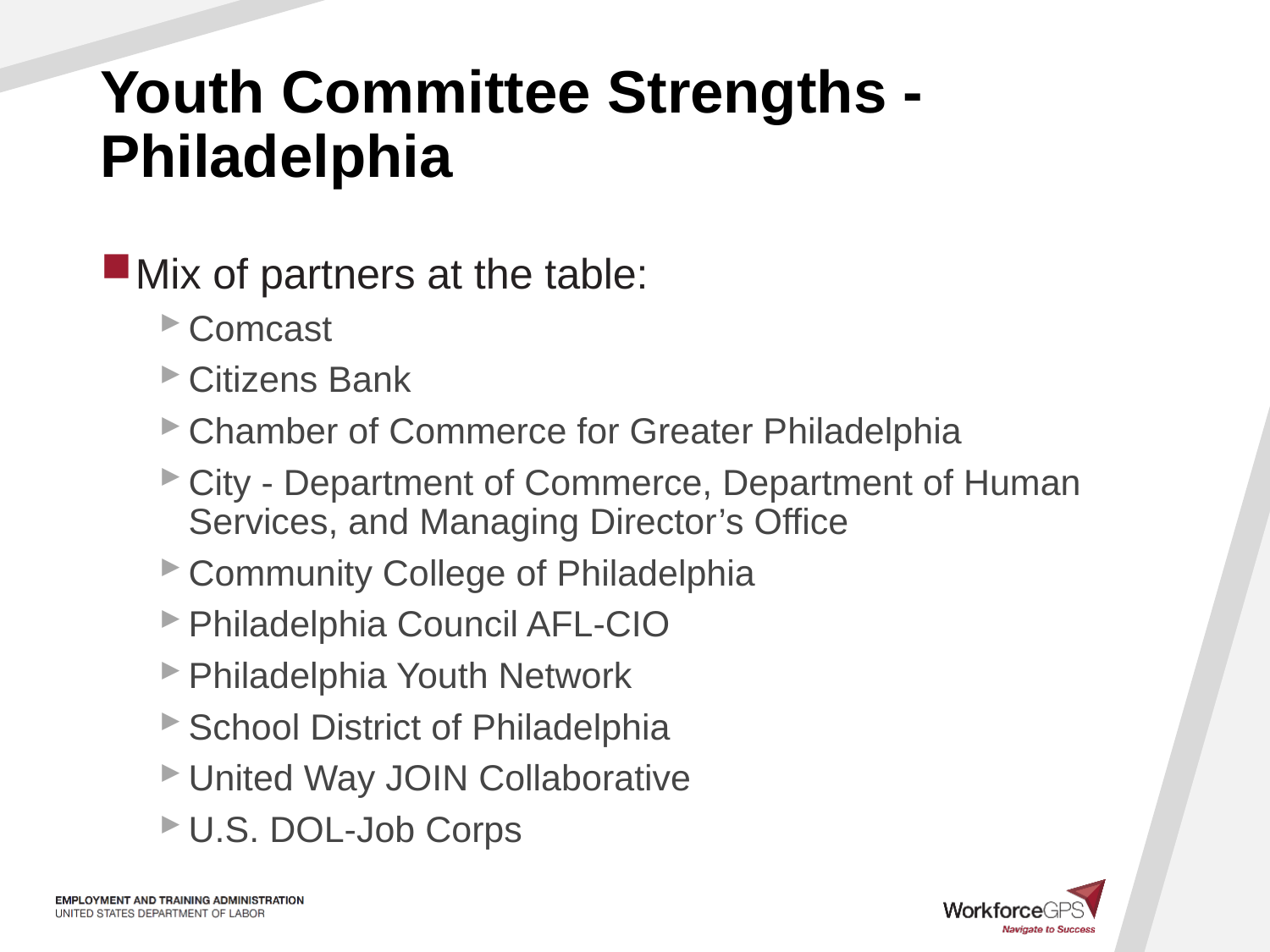

# Youth Committee Strengths - Philadelphia
Mix of partners at the table:
Comcast
Citizens Bank
Chamber of Commerce for Greater Philadelphia
City - Department of Commerce, Department of Human Services, and Managing Director’s Office
Community College of Philadelphia
Philadelphia Council AFL-CIO
Philadelphia Youth Network
School District of Philadelphia
United Way JOIN Collaborative
U.S. DOL-Job Corps